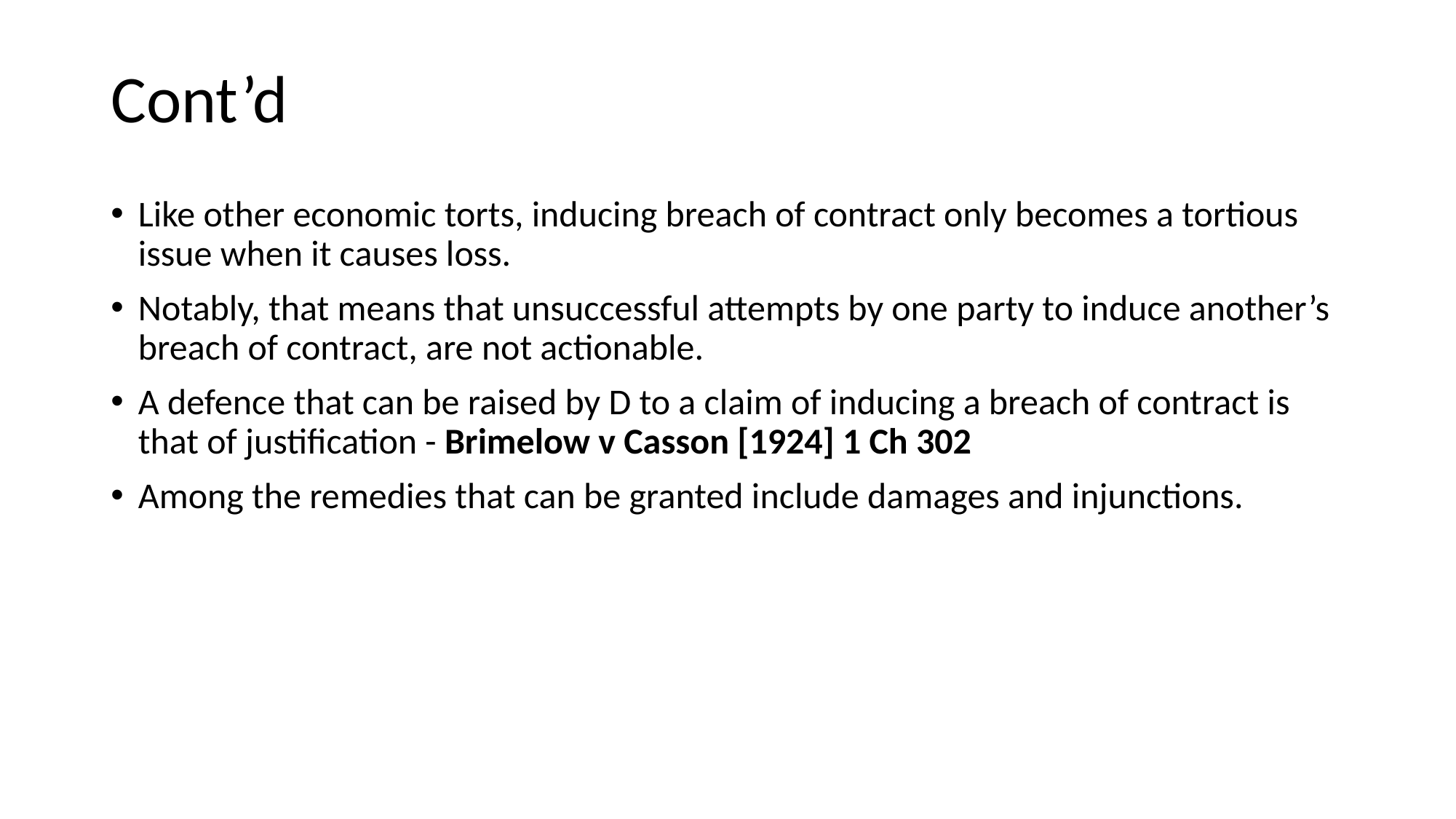

# Cont’d
Like other economic torts, inducing breach of contract only becomes a tortious issue when it causes loss.
Notably, that means that unsuccessful attempts by one party to induce another’s breach of contract, are not actionable.
A defence that can be raised by D to a claim of inducing a breach of contract is that of justification - Brimelow v Casson [1924] 1 Ch 302
Among the remedies that can be granted include damages and injunctions.